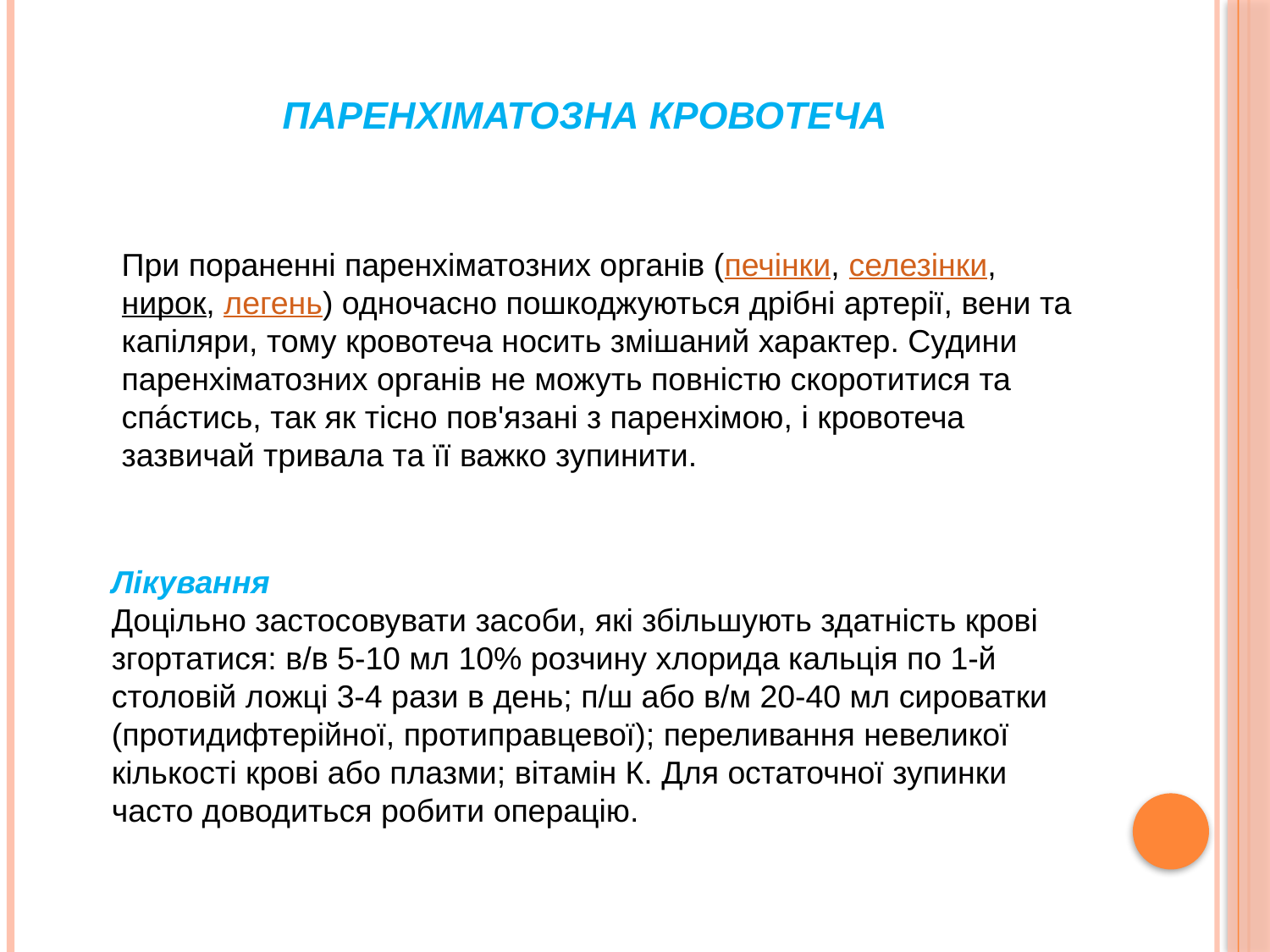

# Паренхіматозна кровотеча
При пораненні паренхіматозних органів (печінки, селезінки, нирок, легень) одночасно пошкоджуються дрібні артерії, вени та капіляри, тому кровотеча носить змішаний характер. Судини паренхіматозних органів не можуть повністю скоротитися та спáстись, так як тісно пов'язані з паренхімою, і кровотеча зазвичай тривала та її важко зупинити.
Лікування
Доцільно застосовувати засоби, які збільшують здатність крові згортатися: в/в 5-10 мл 10% розчину хлорида кальція по 1-й столовій ложці 3-4 рази в день; п/ш або в/м 20-40 мл сироватки (протидифтерійної, протиправцевої); переливання невеликої кількості крові або плазми; вітамін К. Для остаточної зупинки часто доводиться робити операцію.